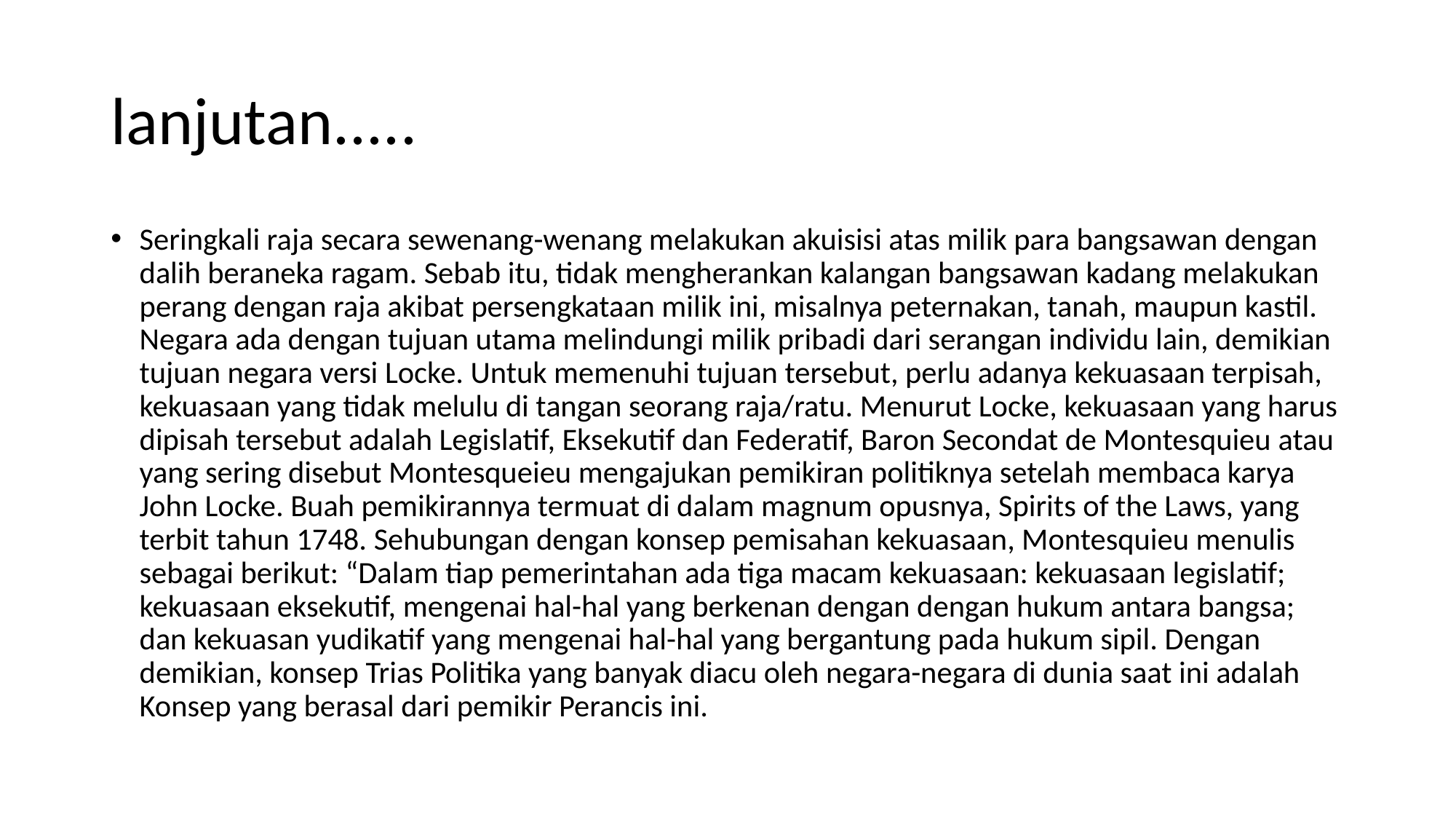

# lanjutan.....
Seringkali raja secara sewenang-wenang melakukan akuisisi atas milik para bangsawan dengan dalih beraneka ragam. Sebab itu, tidak mengherankan kalangan bangsawan kadang melakukan perang dengan raja akibat persengkataan milik ini, misalnya peternakan, tanah, maupun kastil. Negara ada dengan tujuan utama melindungi milik pribadi dari serangan individu lain, demikian tujuan negara versi Locke. Untuk memenuhi tujuan tersebut, perlu adanya kekuasaan terpisah, kekuasaan yang tidak melulu di tangan seorang raja/ratu. Menurut Locke, kekuasaan yang harus dipisah tersebut adalah Legislatif, Eksekutif dan Federatif, Baron Secondat de Montesquieu atau yang sering disebut Montesqueieu mengajukan pemikiran politiknya setelah membaca karya John Locke. Buah pemikirannya termuat di dalam magnum opusnya, Spirits of the Laws, yang terbit tahun 1748. Sehubungan dengan konsep pemisahan kekuasaan, Montesquieu menulis sebagai berikut: “Dalam tiap pemerintahan ada tiga macam kekuasaan: kekuasaan legislatif; kekuasaan eksekutif, mengenai hal-hal yang berkenan dengan dengan hukum antara bangsa; dan kekuasan yudikatif yang mengenai hal-hal yang bergantung pada hukum sipil. Dengan demikian, konsep Trias Politika yang banyak diacu oleh negara-negara di dunia saat ini adalah Konsep yang berasal dari pemikir Perancis ini.